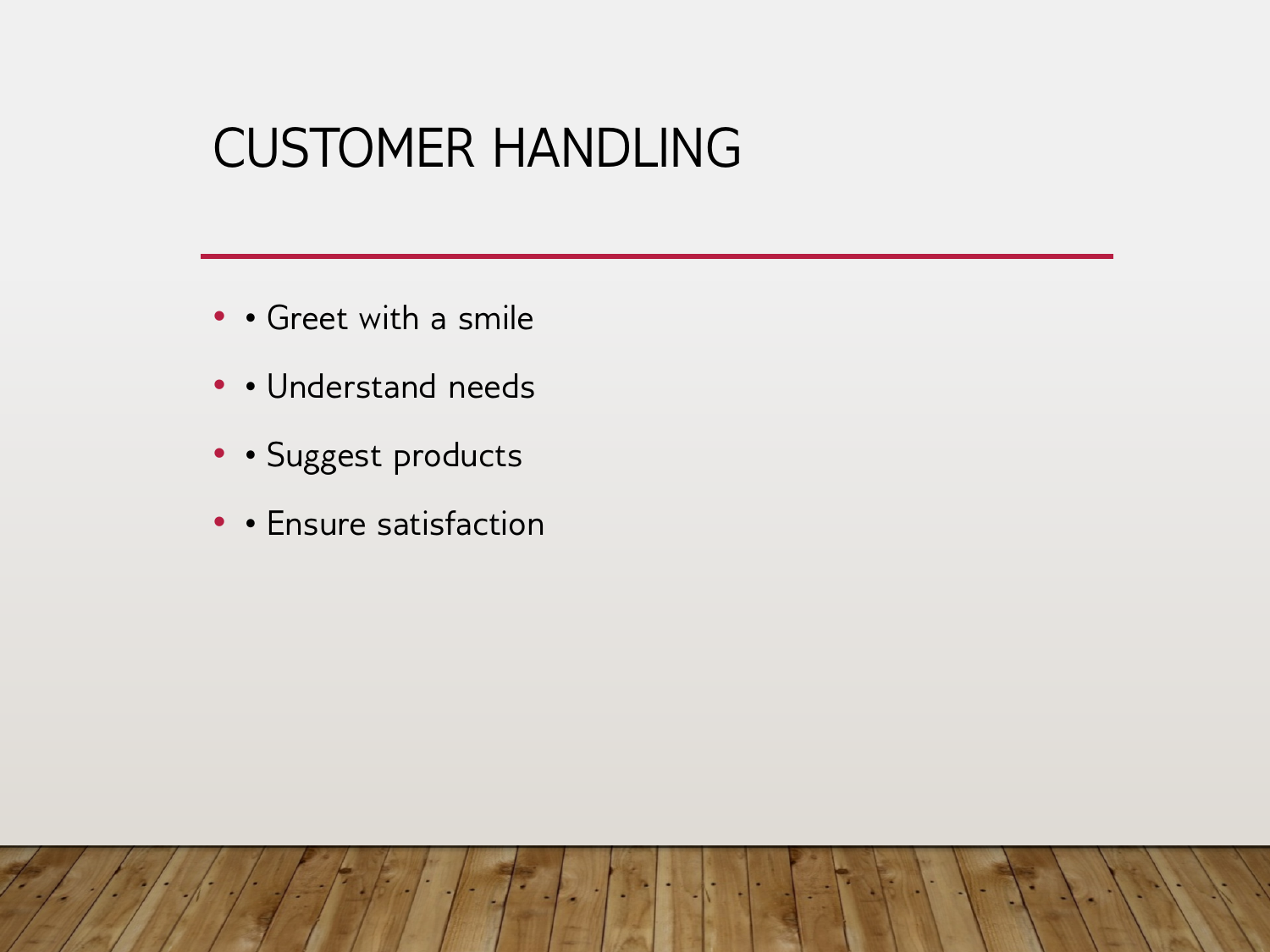

# Customer Handling
• Greet with a smile
• Understand needs
• Suggest products
• Ensure satisfaction